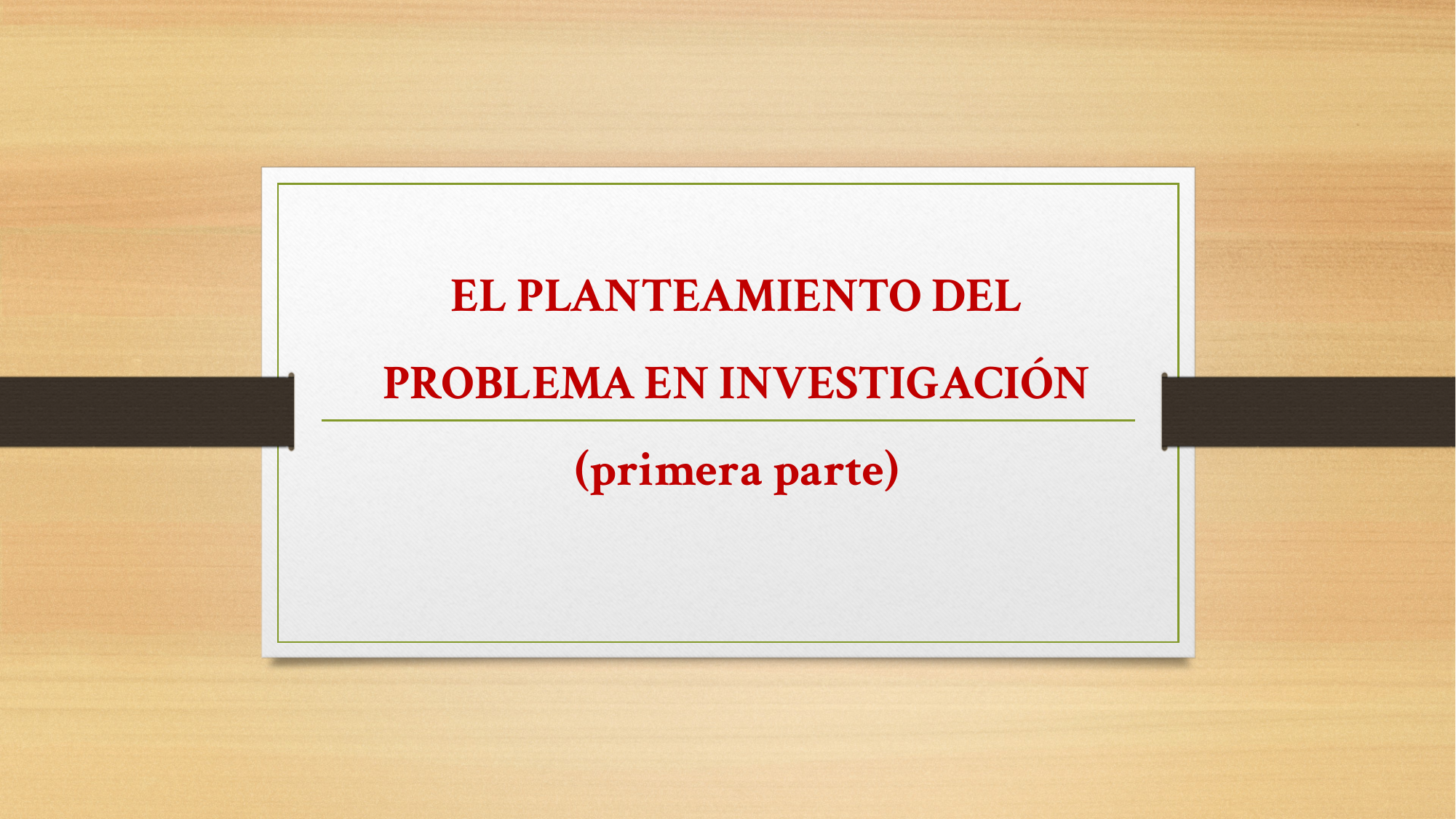

# EL PLANTEAMIENTO DEL PROBLEMA EN INVESTIGACIÓN (primera parte)